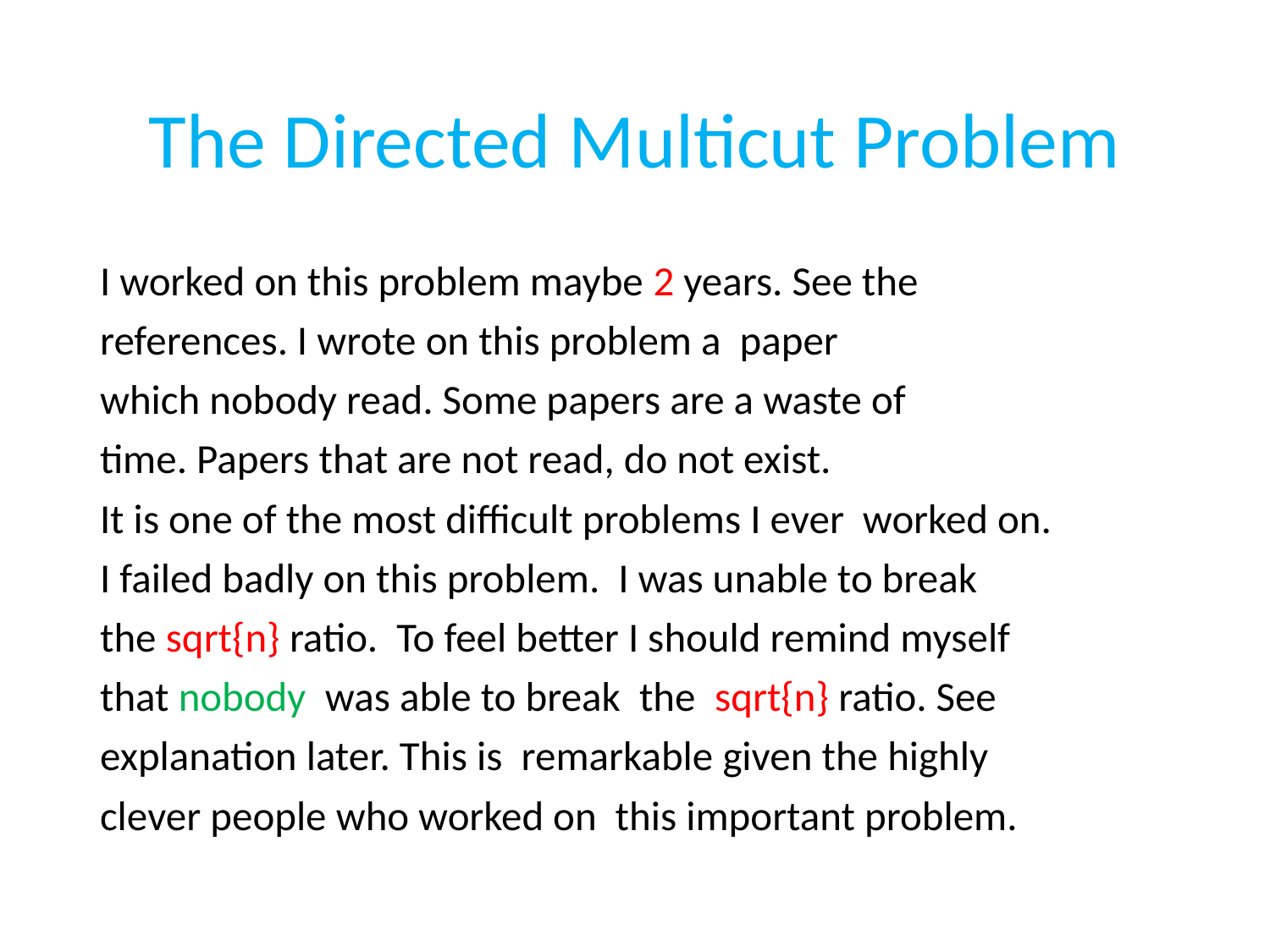

# The Directed Multicut Problem
I worked on this problem maybe 2 years. See the
references. I wrote on this problem a  paper
which nobody read. Some papers are a waste of
time. Papers that are not read, do not exist.
It is one of the most difficult problems I ever  worked on.
I failed badly on this problem.  I was unable to break
the sqrt{n} ratio.  To feel better I should remind myself
that nobody  was able to break  the  sqrt{n} ratio. See
explanation later. This is  remarkable given the highly
clever people who worked on  this important problem.